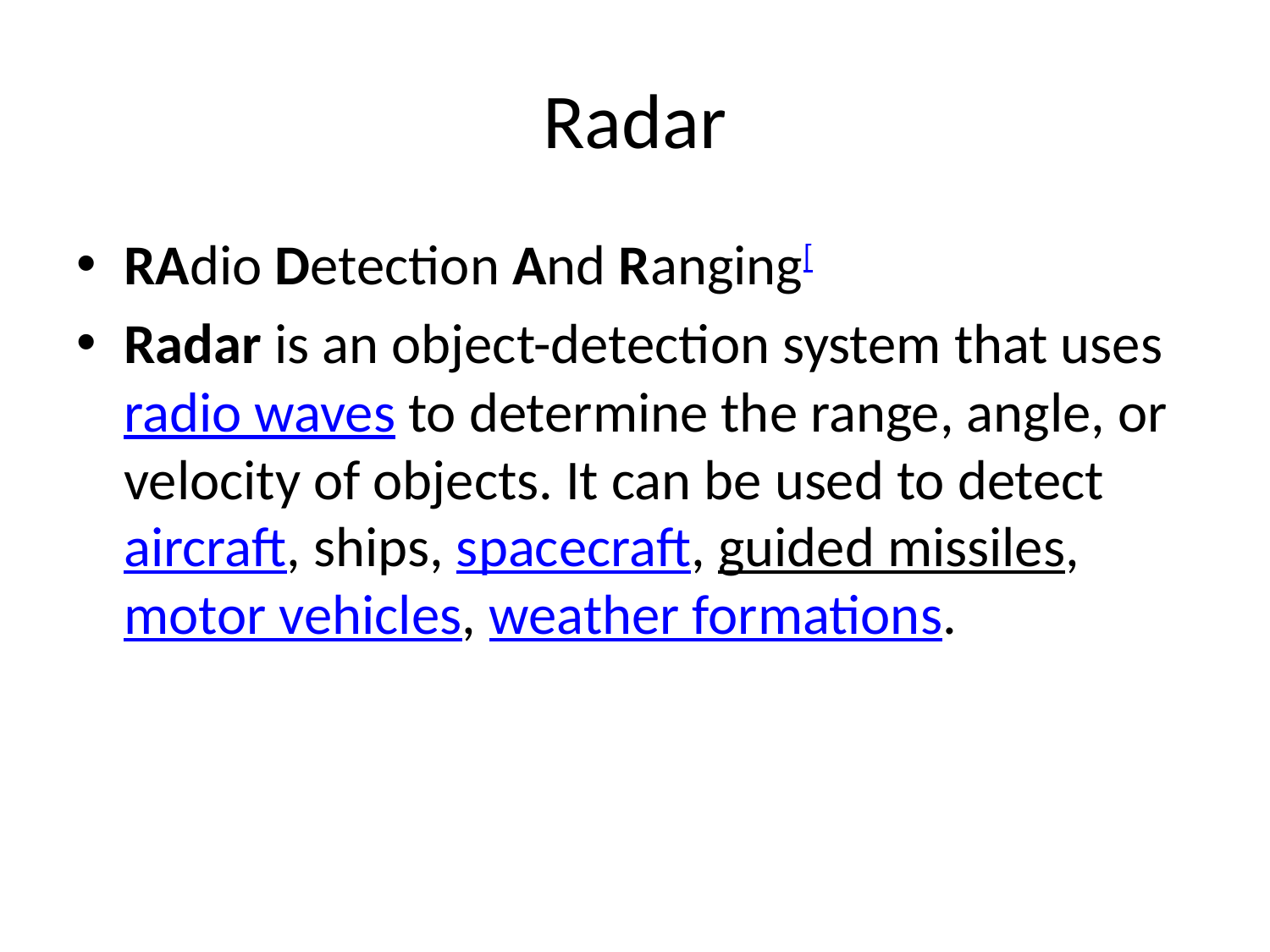

# Radar
RAdio Detection And Ranging[
Radar is an object-detection system that uses radio waves to determine the range, angle, or velocity of objects. It can be used to detect aircraft, ships, spacecraft, guided missiles, motor vehicles, weather formations.